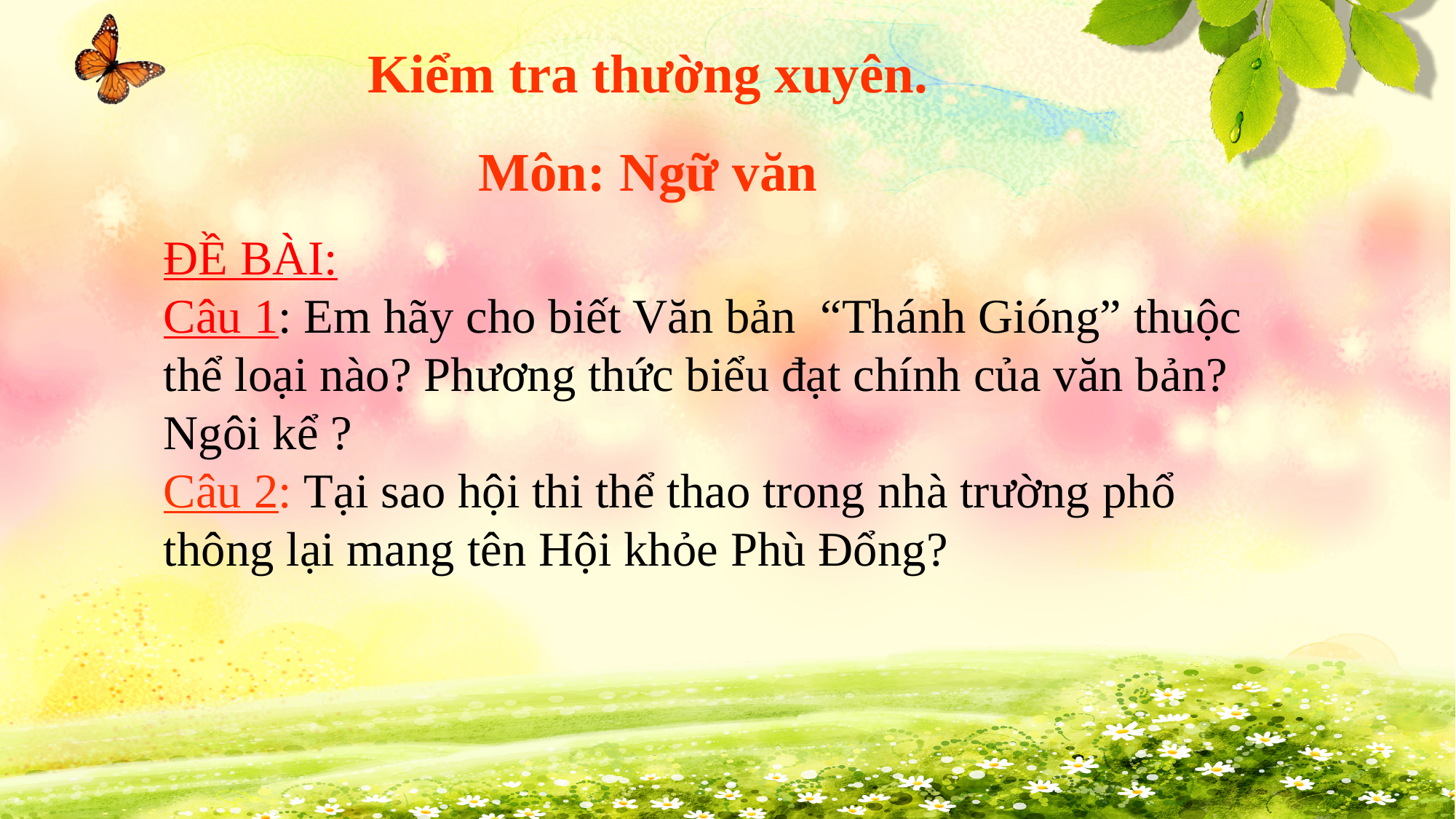

Kiểm tra thường xuyên.
Môn: Ngữ văn

ĐỀ BÀI:
Câu 1: Em hãy cho biết Văn bản  “Thánh Gióng” thuộc thể loại nào? Phương thức biểu đạt chính của văn bản?  Ngôi kể ?
Câu 2: Tại sao hội thi thể thao trong nhà trường phổ thông lại mang tên Hội khỏe Phù Đổng?